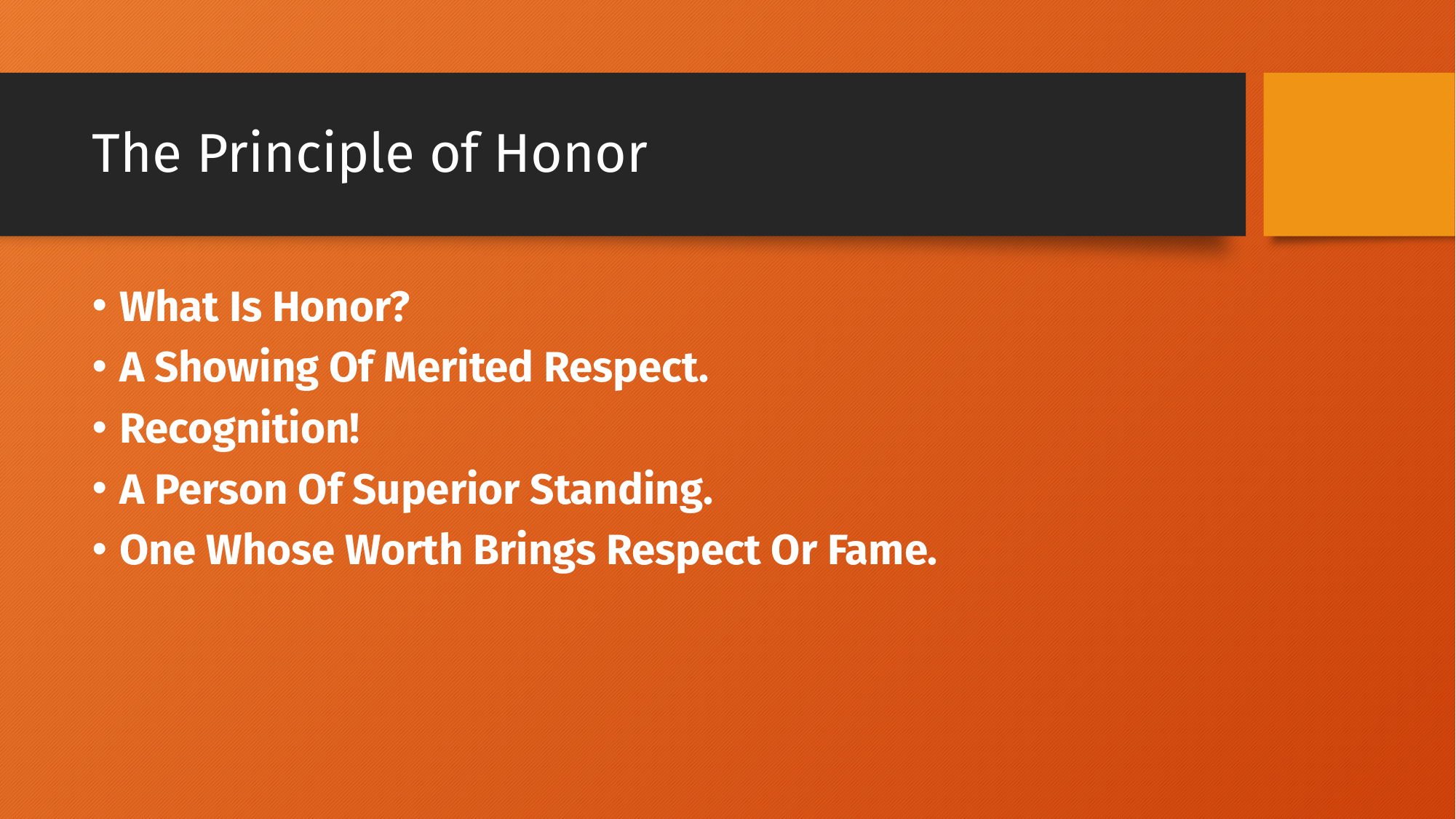

# The Principle of Honor
What Is Honor?
A Showing Of Merited Respect.
Recognition!
A Person Of Superior Standing.
One Whose Worth Brings Respect Or Fame.